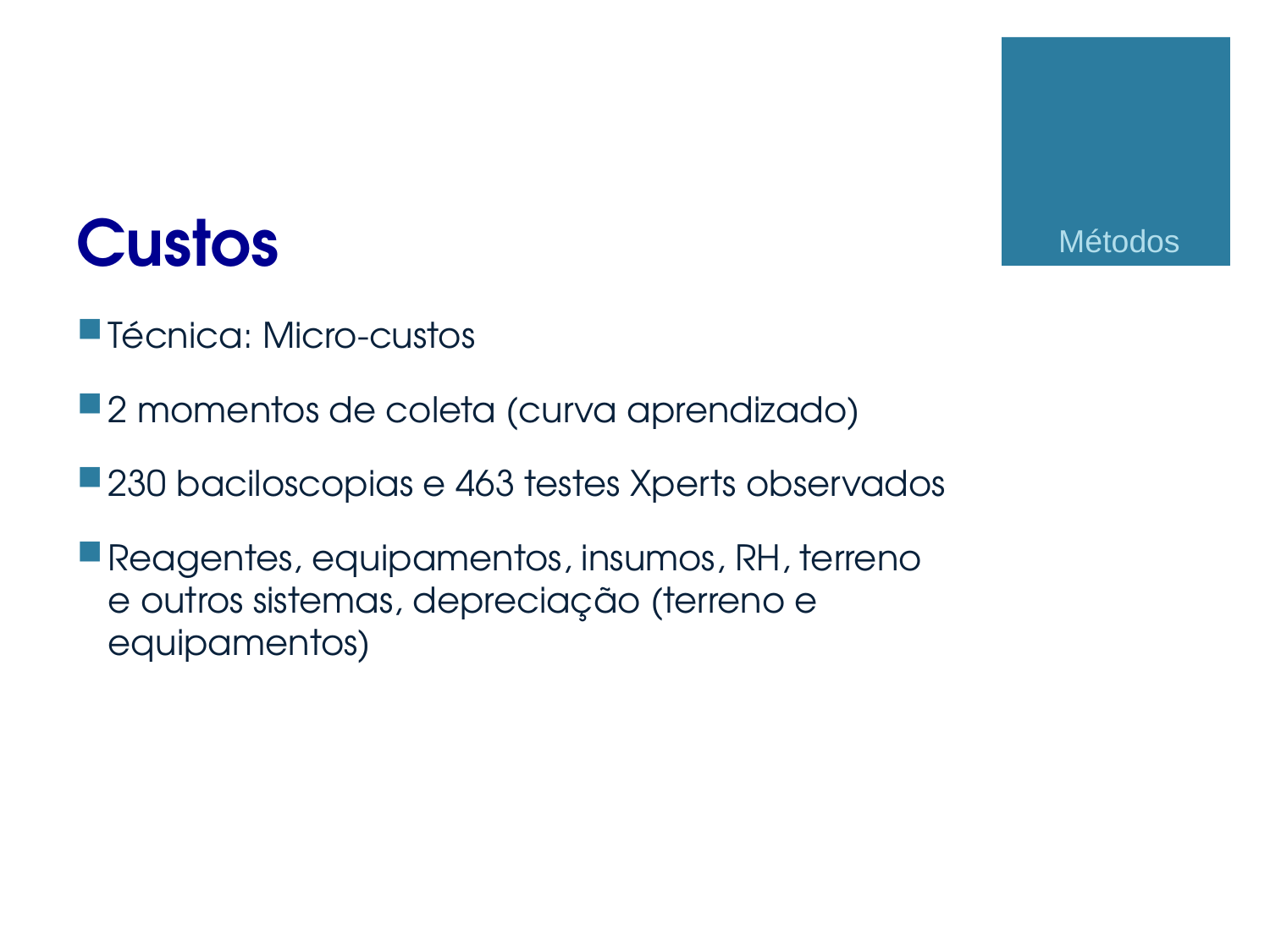

# Custos
Métodos
Técnica: Micro-custos
2 momentos de coleta (curva aprendizado)
230 baciloscopias e 463 testes Xperts observados
Reagentes, equipamentos, insumos, RH, terreno e outros sistemas, depreciação (terreno e equipamentos)